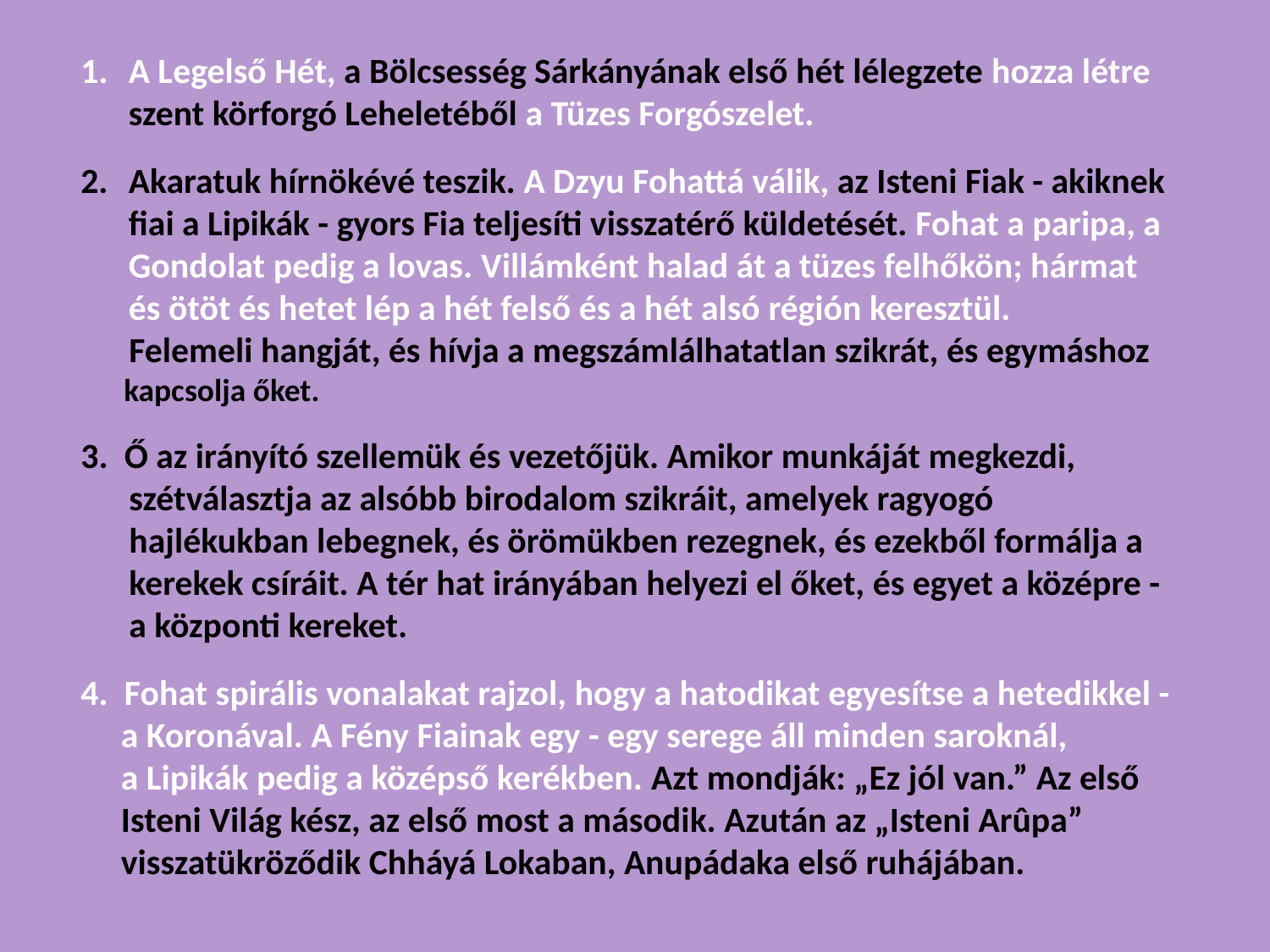

A Legelső Hét, a Bölcsesség Sárkányának első hét lélegzete hozza létre szent körforgó Leheletéből a Tüzes Forgószelet.

Akaratuk hírnökévé teszik. A Dzyu Fohattá válik, az Isteni Fiak - akiknek fiai a Lipikák - gyors Fia teljesíti visszatérő küldetését. Fohat a paripa, a Gondolat pedig a lovas. Villámként halad át a tüzes felhőkön; hármat és ötöt és hetet lép a hét felső és a hét alsó régión keresztül.
      Felemeli hangját, és hívja a megszámlálhatatlan szikrát, és egymáshoz
      kapcsolja őket.

3.  Ő az irányító szellemük és vezetőjük. Amikor munkáját megkezdi,
      szétválasztja az alsóbb birodalom szikráit, amelyek ragyogó
      hajlékukban lebegnek, és örömükben rezegnek, és ezekből formálja a
      kerekek csíráit. A tér hat irányában helyezi el őket, és egyet a középre -
      a központi kereket.

4.  Fohat spirális vonalakat rajzol, hogy a hatodikat egyesítse a hetedikkel -
     a Koronával. A Fény Fiainak egy - egy serege áll minden saroknál,
     a Lipikák pedig a középső kerékben. Azt mondják: „Ez jól van.” Az első
     Isteni Világ kész, az első most a második. Azután az „Isteni Arûpa”
     visszatükröződik Chháyá Lokaban, Anupádaka első ruhájában.